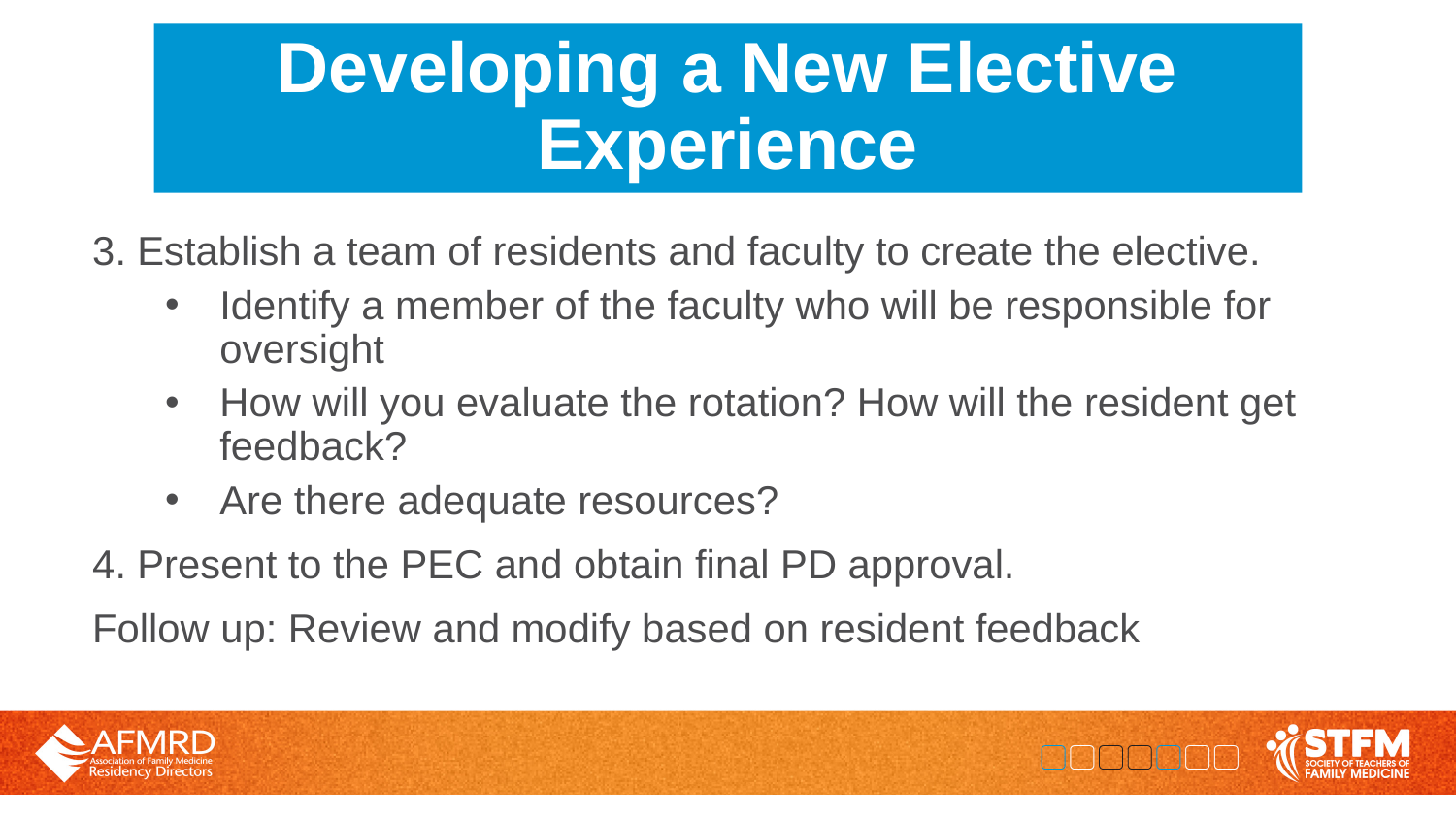

# Developing a New Elective Experience
3. Establish a team of residents and faculty to create the elective.
Identify a member of the faculty who will be responsible for oversight
How will you evaluate the rotation? How will the resident get feedback?
Are there adequate resources?
4. Present to the PEC and obtain final PD approval.
Follow up: Review and modify based on resident feedback